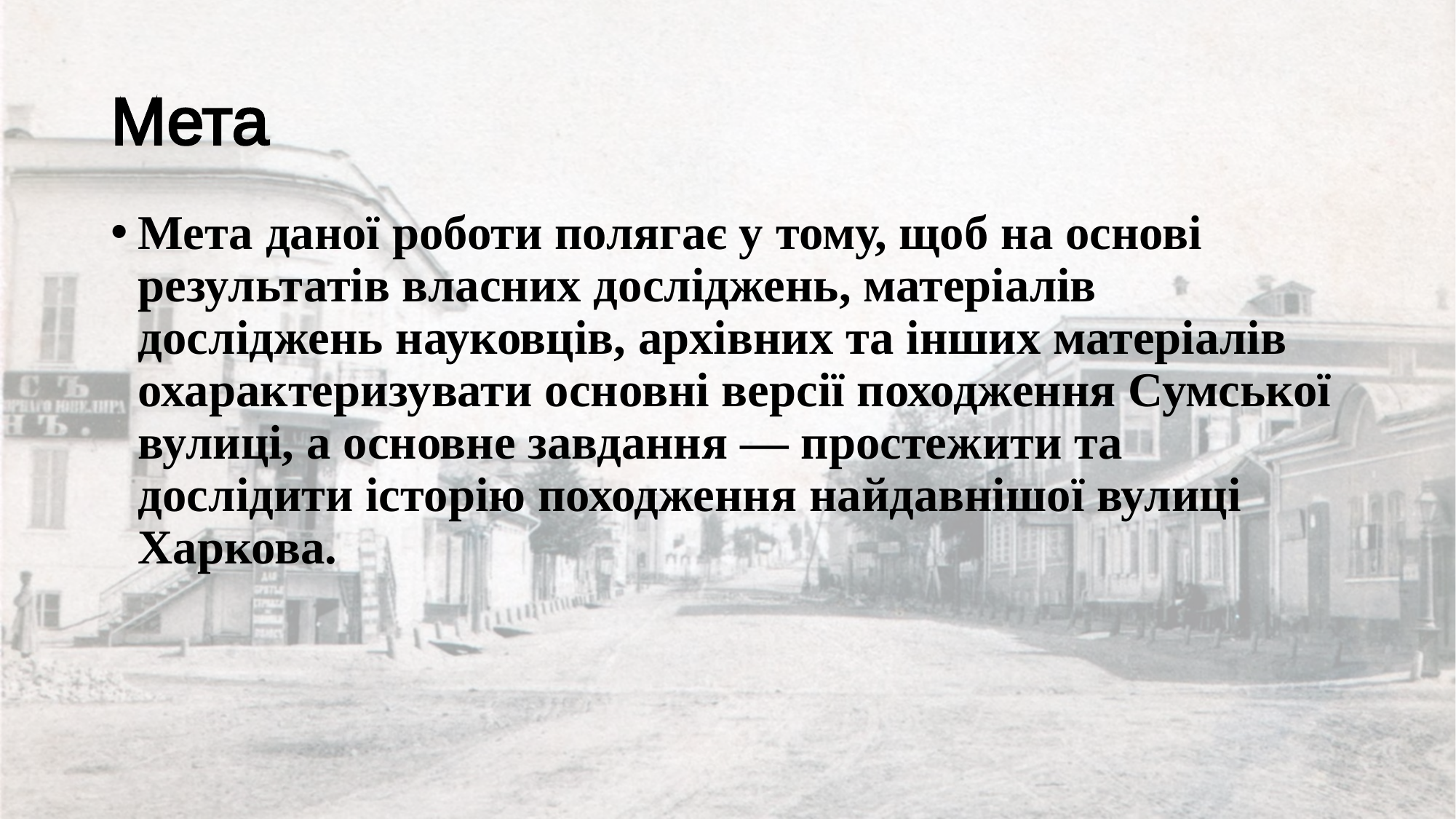

Мета
Мета даної роботи полягає у тому, щоб на основі результатів власних досліджень, матеріалів досліджень науковців, архівних та інших матеріалів охарактеризувати основні версії походження Сумської вулиці, а основне завдання — простежити та дослідити історію походження найдавнішої вулиці Харкова.